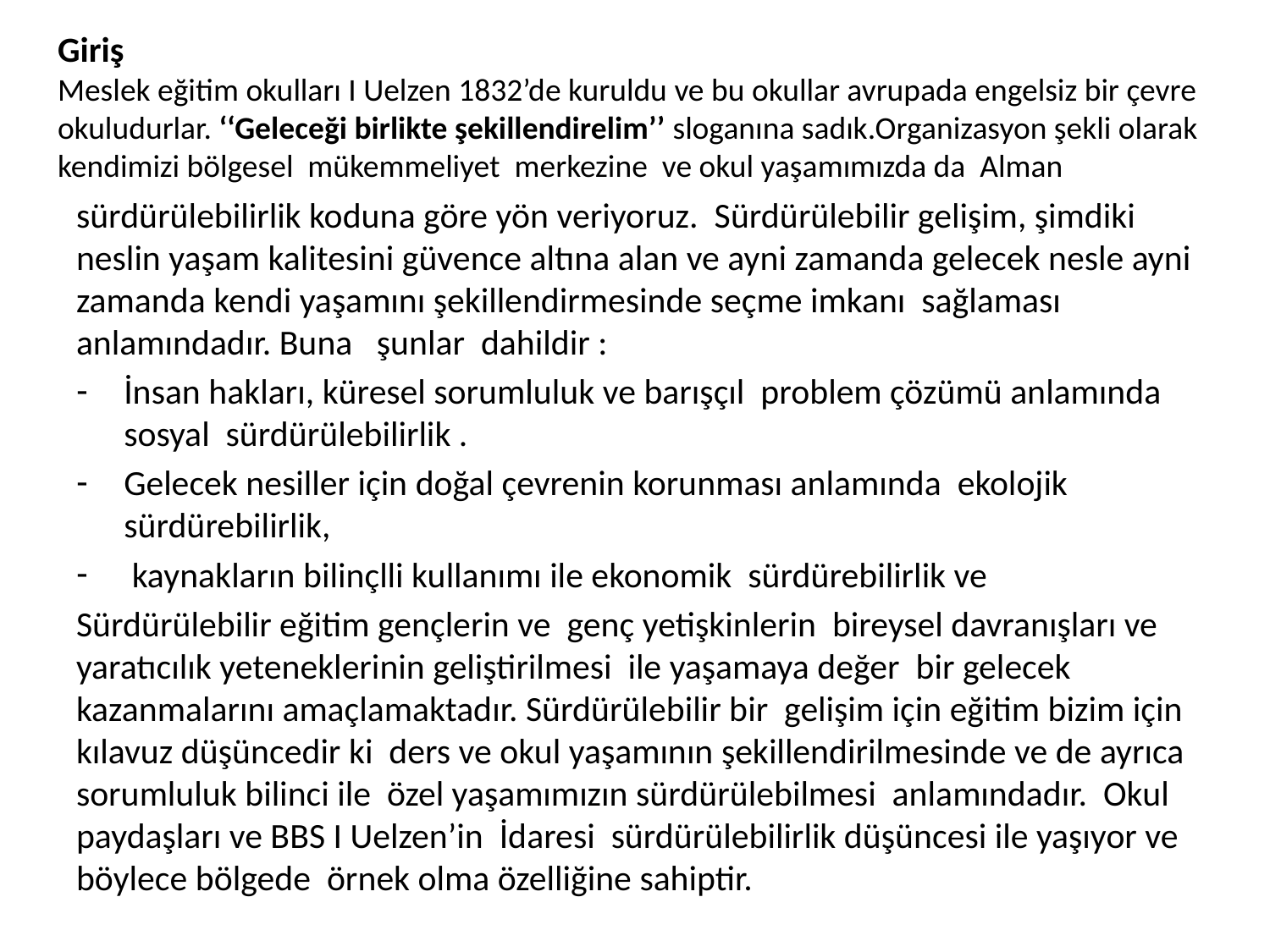

# Giriş Meslek eğitim okulları I Uelzen 1832’de kuruldu ve bu okullar avrupada engelsiz bir çevre okuludurlar. ‘‘Geleceği birlikte şekillendirelim’’ sloganına sadık.Organizasyon şekli olarak kendimizi bölgesel  mükemmeliyet  merkezine  ve okul yaşamımızda da  Alman
sürdürülebilirlik koduna göre yön veriyoruz.  Sürdürülebilir gelişim, şimdiki  neslin yaşam kalitesini güvence altına alan ve ayni zamanda gelecek nesle ayni zamanda kendi yaşamını şekillendirmesinde seçme imkanı  sağlaması  anlamındadır. Buna   şunlar  dahildir :
İnsan hakları, küresel sorumluluk ve barışçıl  problem çözümü anlamında  sosyal  sürdürülebilirlik .
Gelecek nesiller için doğal çevrenin korunması anlamında  ekolojik sürdürebilirlik,
 kaynakların bilinçlli kullanımı ile ekonomik  sürdürebilirlik ve
Sürdürülebilir eğitim gençlerin ve  genç yetişkinlerin  bireysel davranışları ve yaratıcılık yeteneklerinin geliştirilmesi  ile yaşamaya değer  bir gelecek kazanmalarını amaçlamaktadır. Sürdürülebilir bir  gelişim için eğitim bizim için  kılavuz düşüncedir ki  ders ve okul yaşamının şekillendirilmesinde ve de ayrıca   sorumluluk bilinci ile  özel yaşamımızın sürdürülebilmesi  anlamındadır.  Okul  paydaşları ve BBS I Uelzen’in  İdaresi  sürdürülebilirlik düşüncesi ile yaşıyor ve  böylece bölgede  örnek olma özelliğine sahiptir.